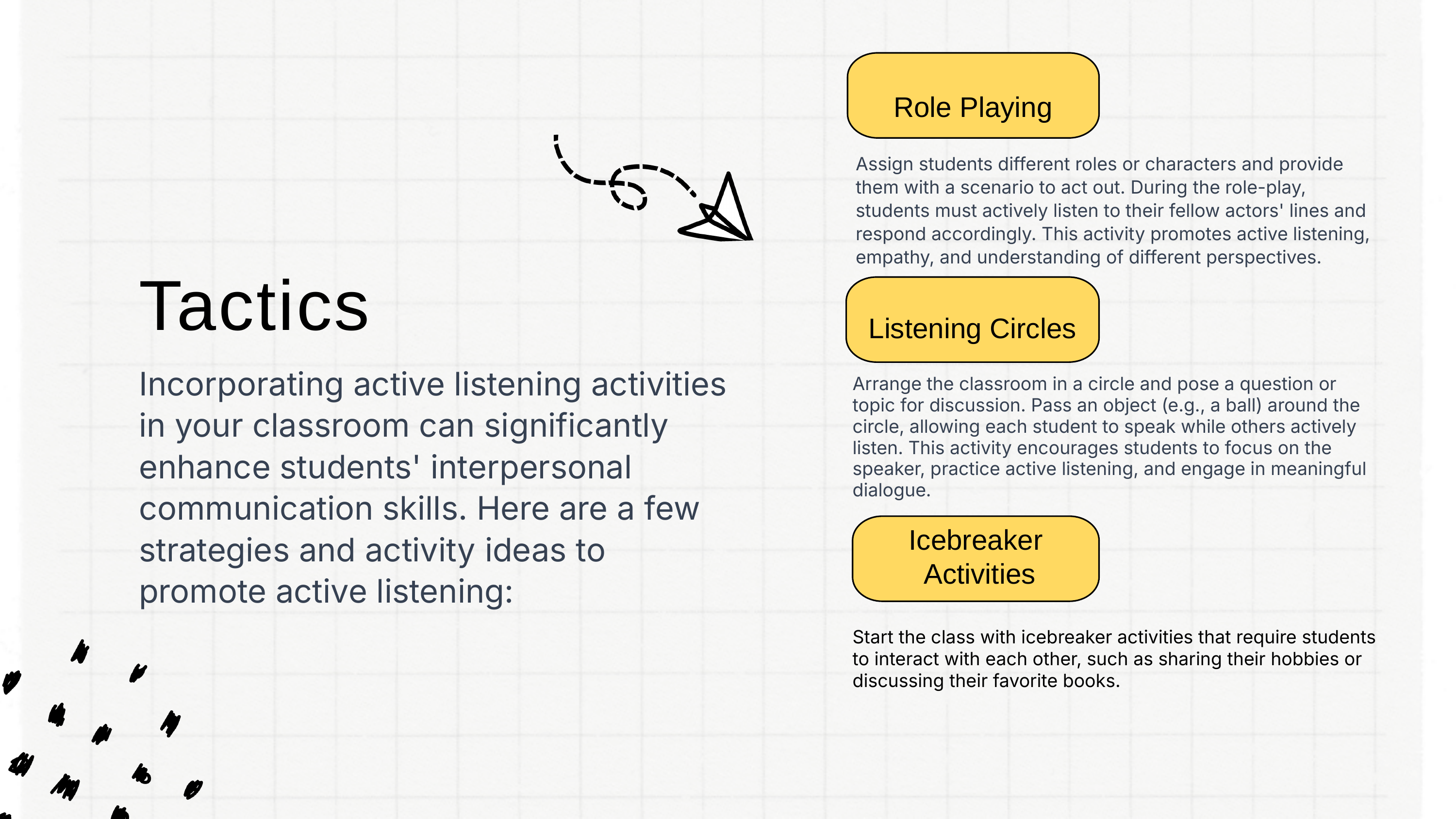

Role Playing

Assign students different roles or characters and provide them with a scenario to act out. During the role-play, students must actively listen to their fellow actors' lines and respond accordingly. This activity promotes active listening, empathy, and understanding of different perspectives.
Tactics

Listening Circles
Incorporating active listening activities in your classroom can significantly enhance students' interpersonal communication skills. Here are a few strategies and activity ideas to promote active listening:
Arrange the classroom in a circle and pose a question or topic for discussion. Pass an object (e.g., a ball) around the circle, allowing each student to speak while others actively listen. This activity encourages students to focus on the speaker, practice active listening, and engage in meaningful dialogue.

Icebreaker
Activities
Start the class with icebreaker activities that require students to interact with each other, such as sharing their hobbies or discussing their favorite books.